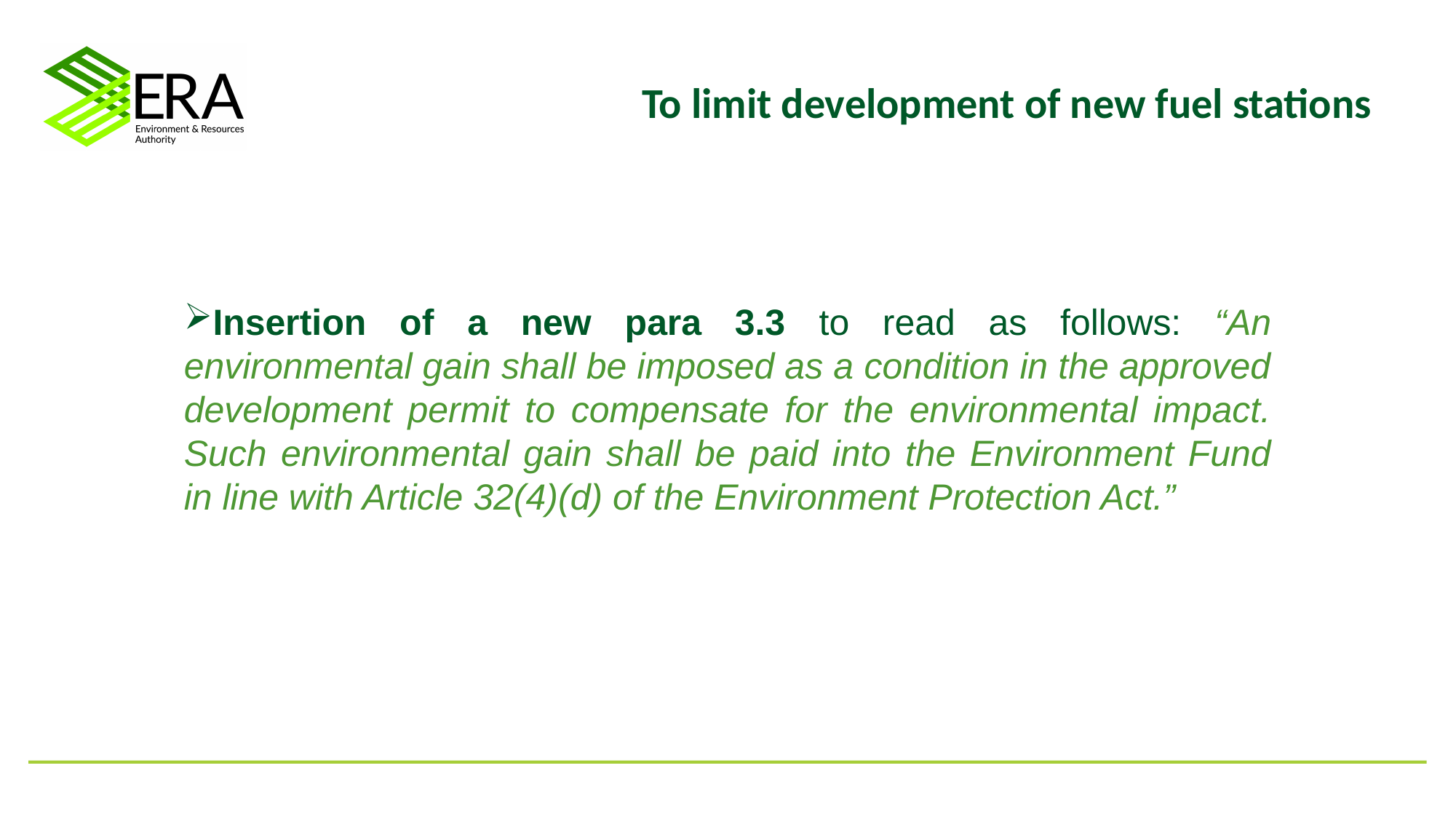

# To limit development of new fuel stations

Insertion of a new para 3.3 to read as follows: “An environmental gain shall be imposed as a condition in the approved development permit to compensate for the environmental impact. Such environmental gain shall be paid into the Environment Fund in line with Article 32(4)(d) of the Environment Protection Act.”